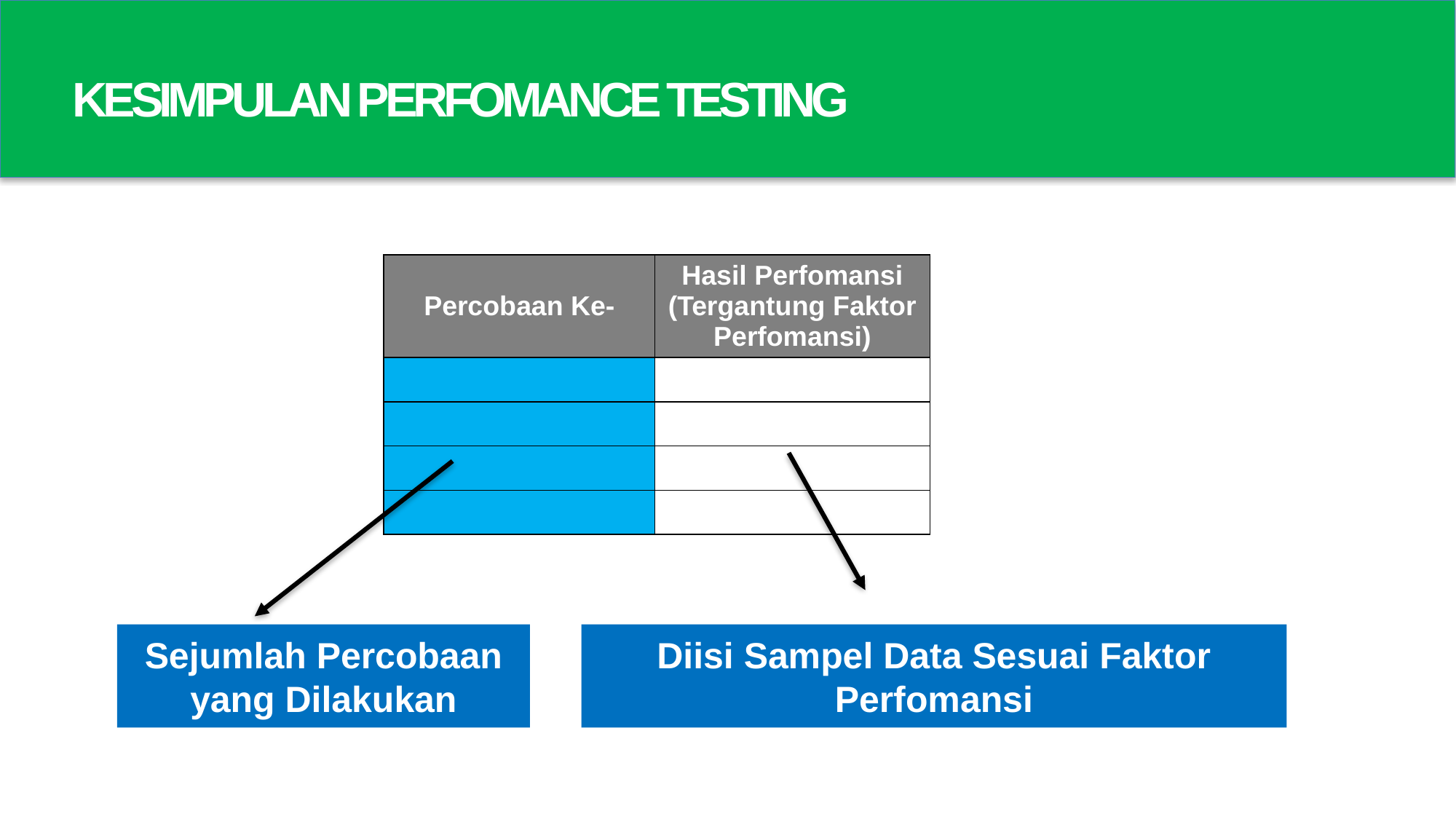

KESIMPULAN PERFOMANCE TESTING
| Percobaan Ke- | Hasil Perfomansi (Tergantung Faktor Perfomansi) |
| --- | --- |
|  |  |
|  |  |
|  |  |
|  |  |
Sejumlah Percobaan yang Dilakukan
Diisi Sampel Data Sesuai Faktor Perfomansi